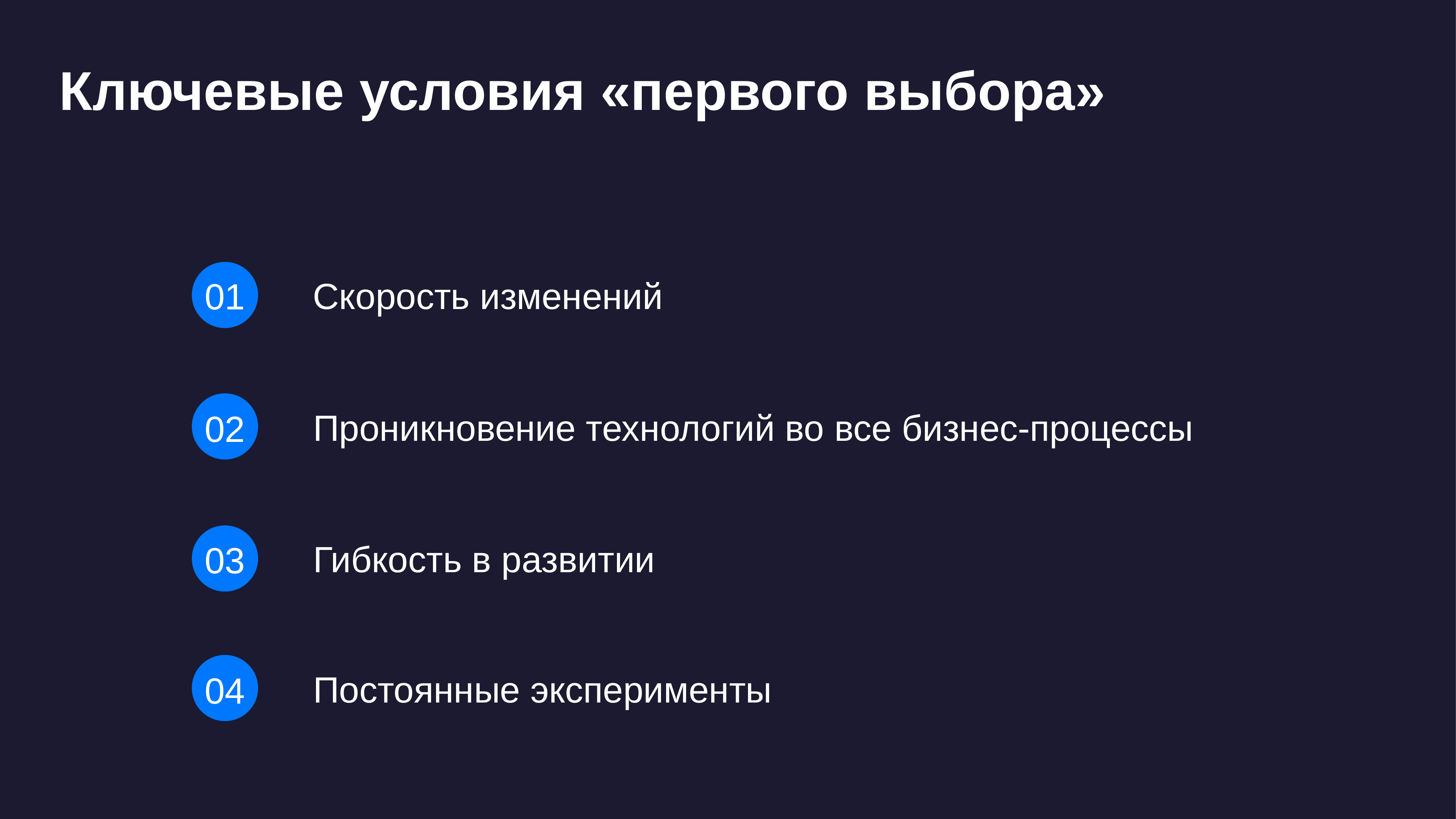

# Ключевые условия «первого выбора»
01
Скорость изменений
02
Проникновение технологий во все бизнес-процессы
03
Гибкость в развитии
04
Постоянные эксперименты